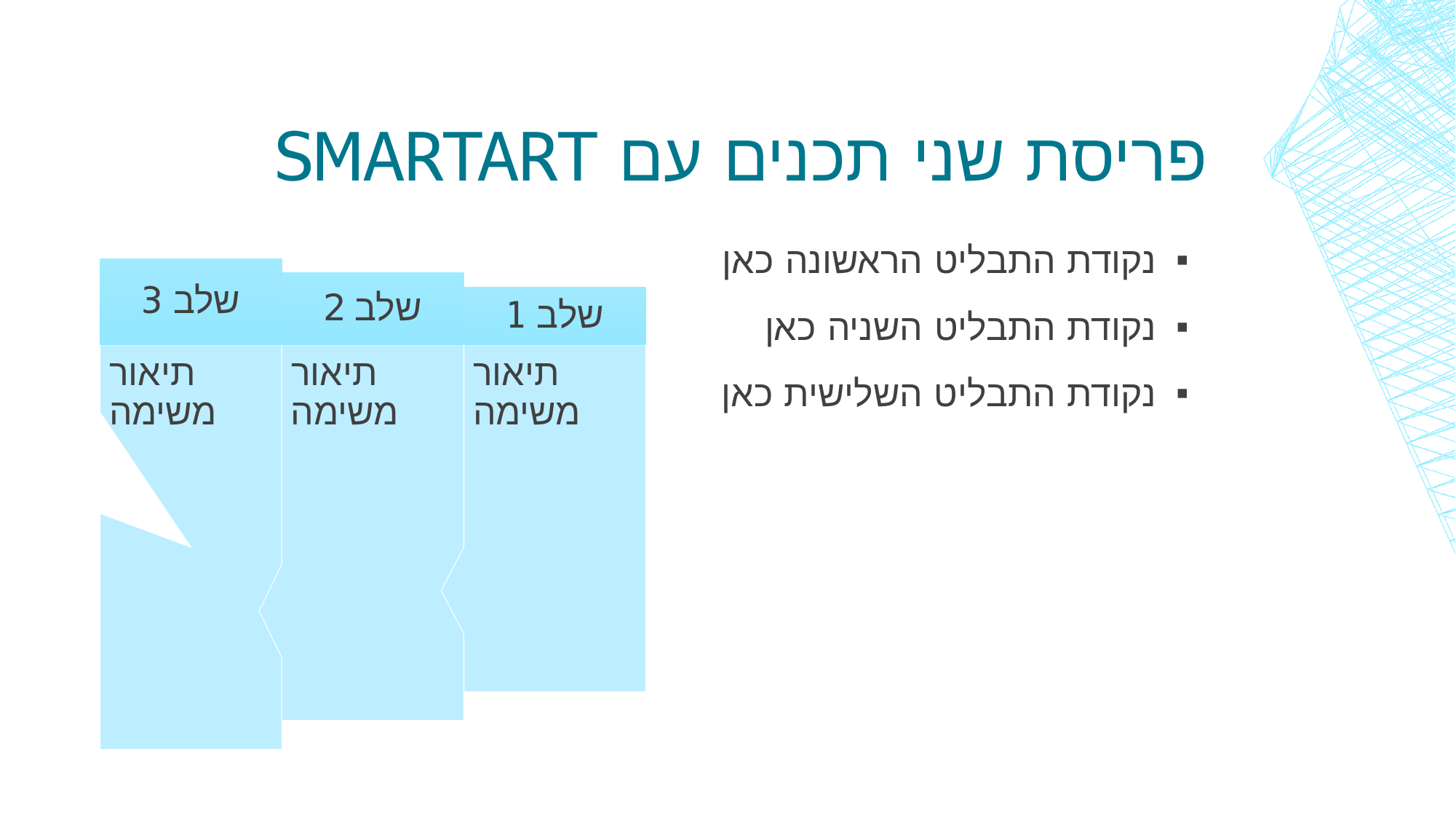

# פריסת שני תכנים עם SmartArt
תיאור משימה
שלב 3
תיאור משימה
שלב 2
תיאור משימה
שלב 1
נקודת התבליט הראשונה כאן
נקודת התבליט השניה כאן
נקודת התבליט השלישית כאן